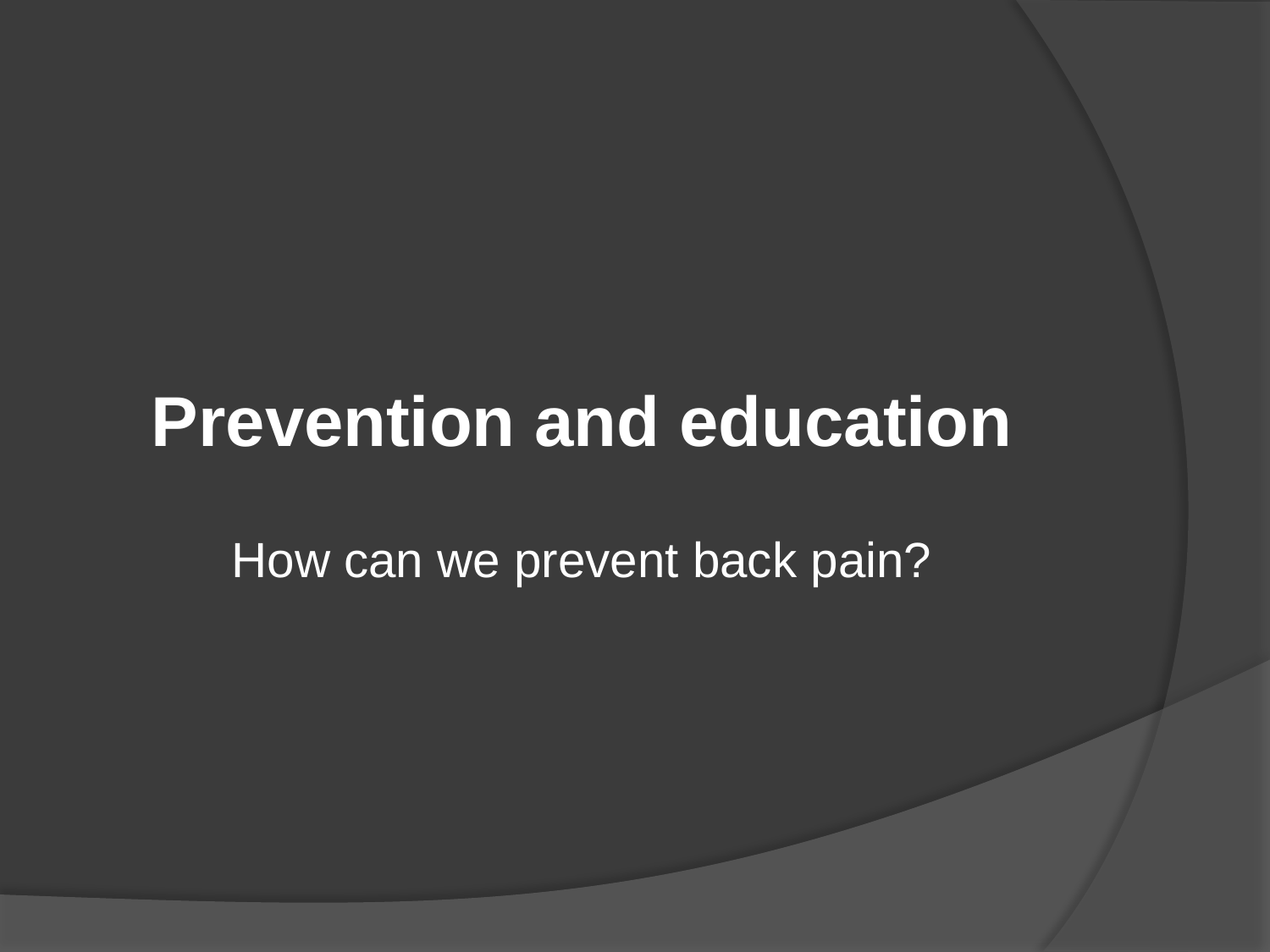

# Prevention and education How can we prevent back pain?